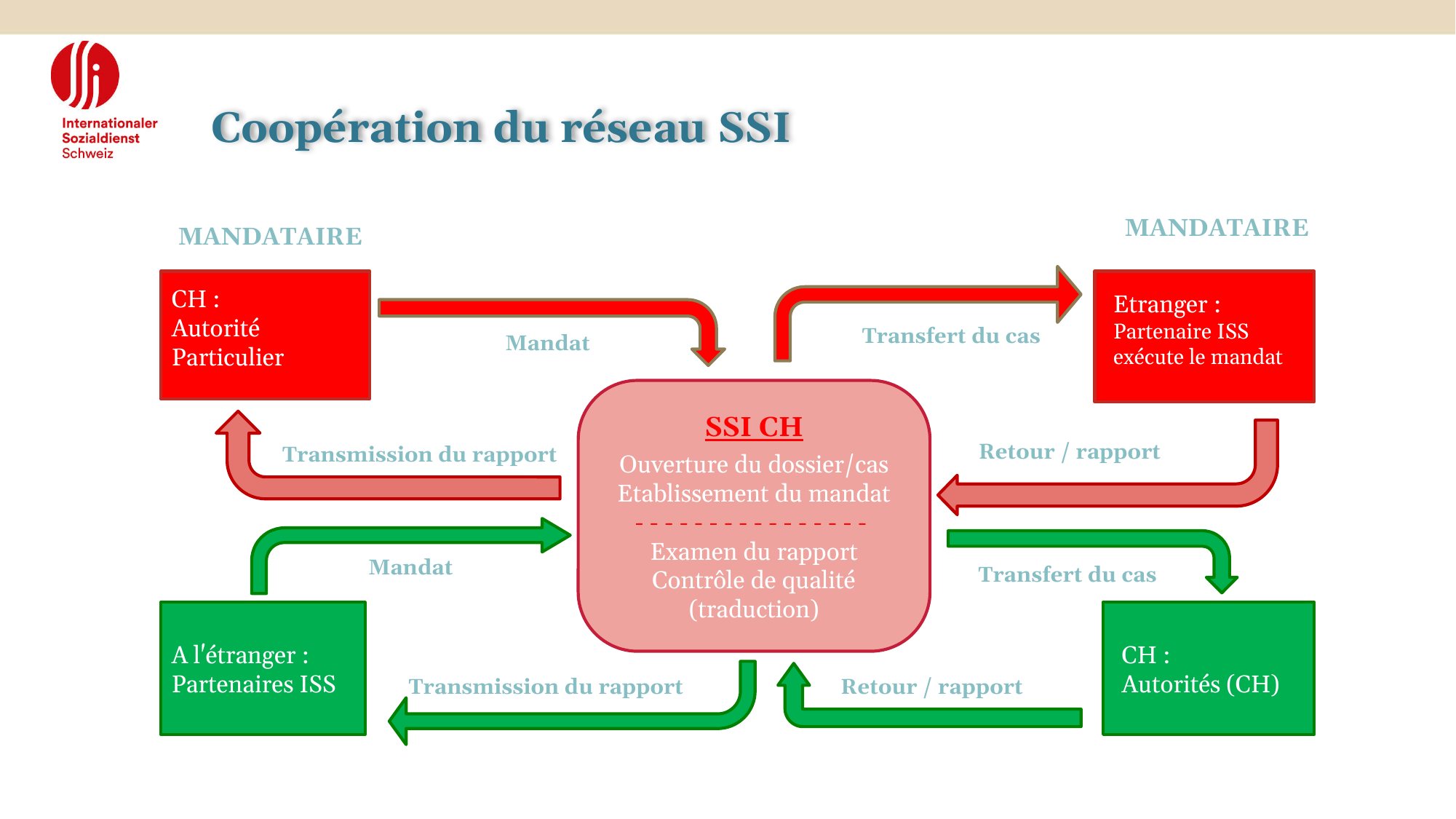

Coopération du réseau SSI

MANDATAIRE
MANDATAIRE

Etranger :
Partenaire ISS exécute le mandat

CH :
Autorité
Particulier

Transfert du cas
Mandat
SSI CH
Ouverture du dossier/cas
Etablissement du mandat
- - - - - - - - - - - - - - - -
Examen du rapport
Contrôle de qualité
(traduction)

Retour / rapport
Transmission du rapport

Mandat
Transfert du cas
A l'étranger :
Partenaires ISS
CH :
Autorités (CH)

Retour / rapport
Transmission du rapport